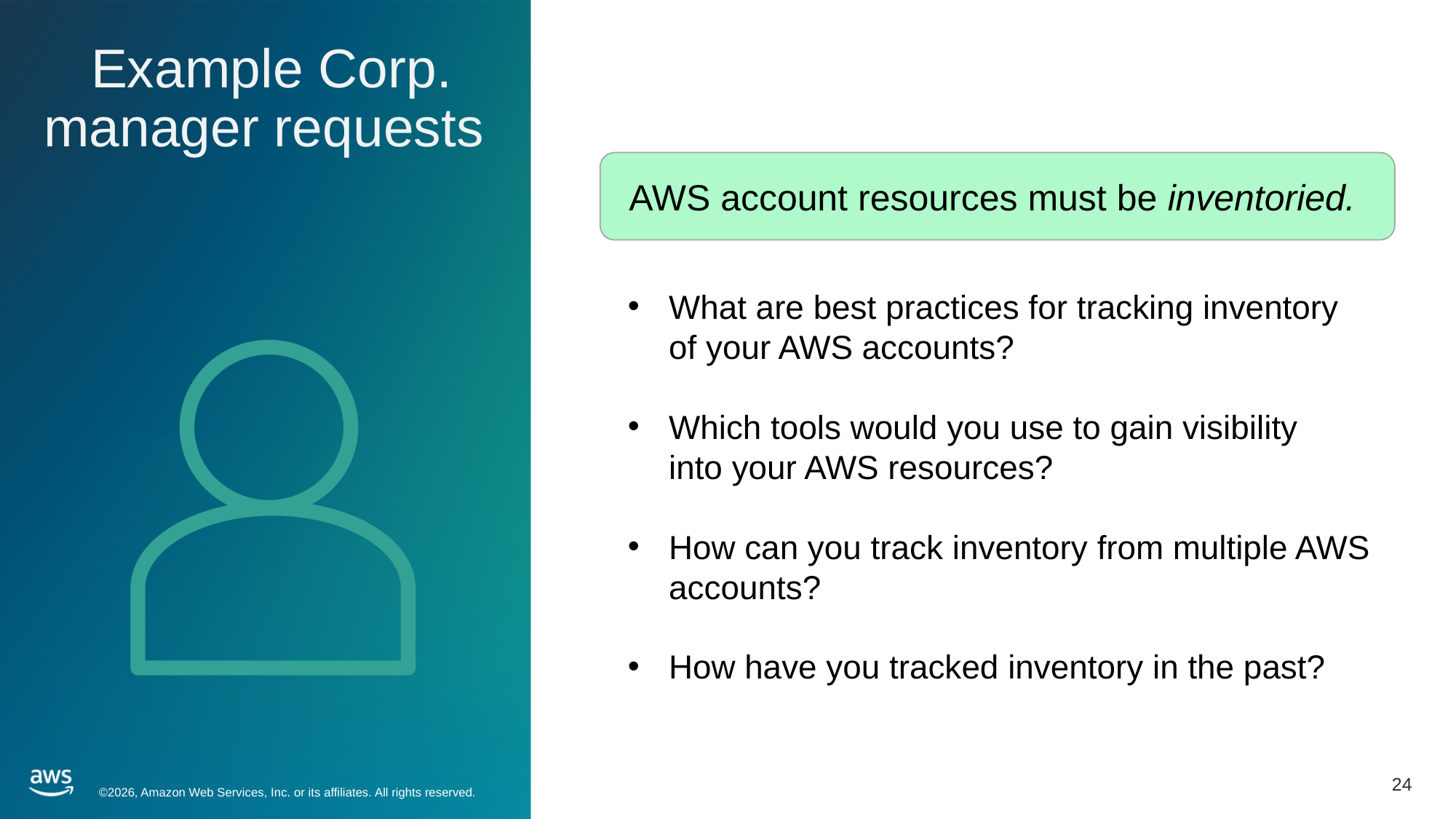

Example Corp. manager requests
AWS account resources must be inventoried.
What are best practices for tracking inventory of your AWS accounts?

Which tools would you use to gain visibility
into your AWS resources?

How can you track inventory from multiple AWS accounts?

How have you tracked inventory in the past?

24